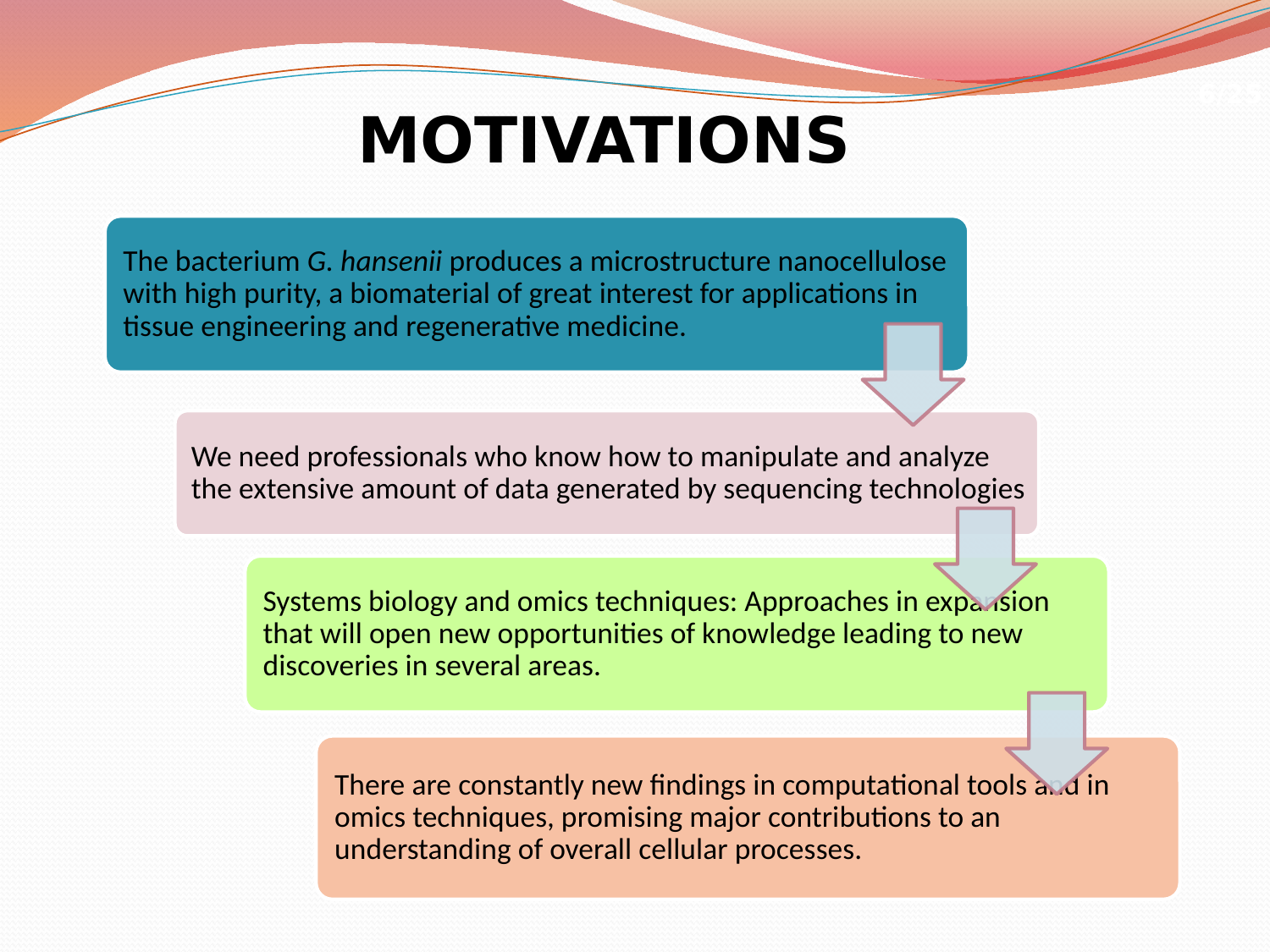

6/25
MOTIVATIONS
The bacterium G. hansenii produces a microstructure nanocellulose with high purity, a biomaterial of great interest for applications in tissue engineering and regenerative medicine.
We need professionals who know how to manipulate and analyze the extensive amount of data generated by sequencing technologies
Systems biology and omics techniques: Approaches in expansion that will open new opportunities of knowledge leading to new discoveries in several areas.
There are constantly new findings in computational tools and in omics techniques, promising major contributions to an understanding of overall cellular processes.